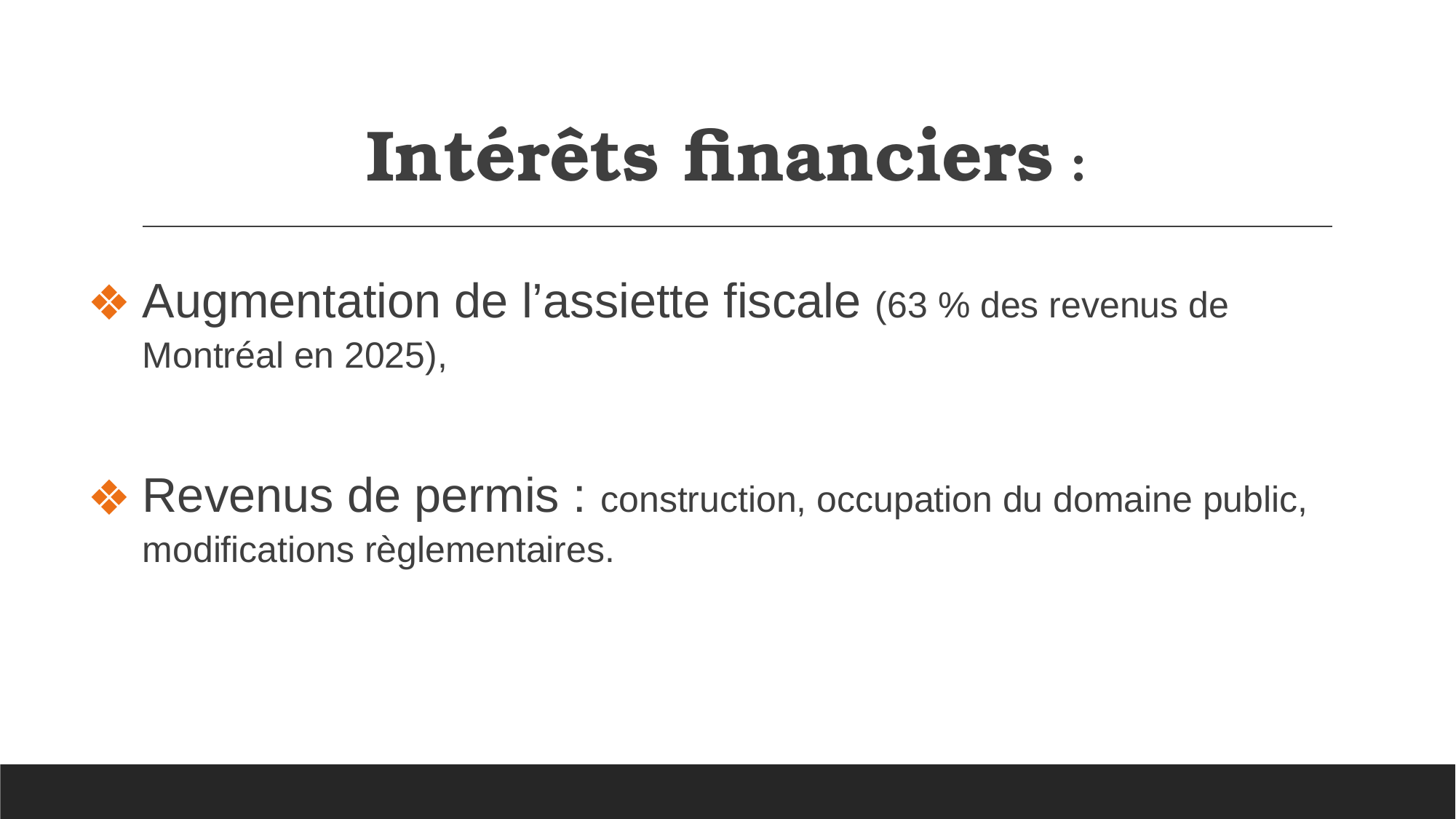

# Intérêts financiers :

Augmentation de l’assiette fiscale (63 % des revenus de Montréal en 2025),

Revenus de permis : construction, occupation du domaine public, modifications règlementaires.